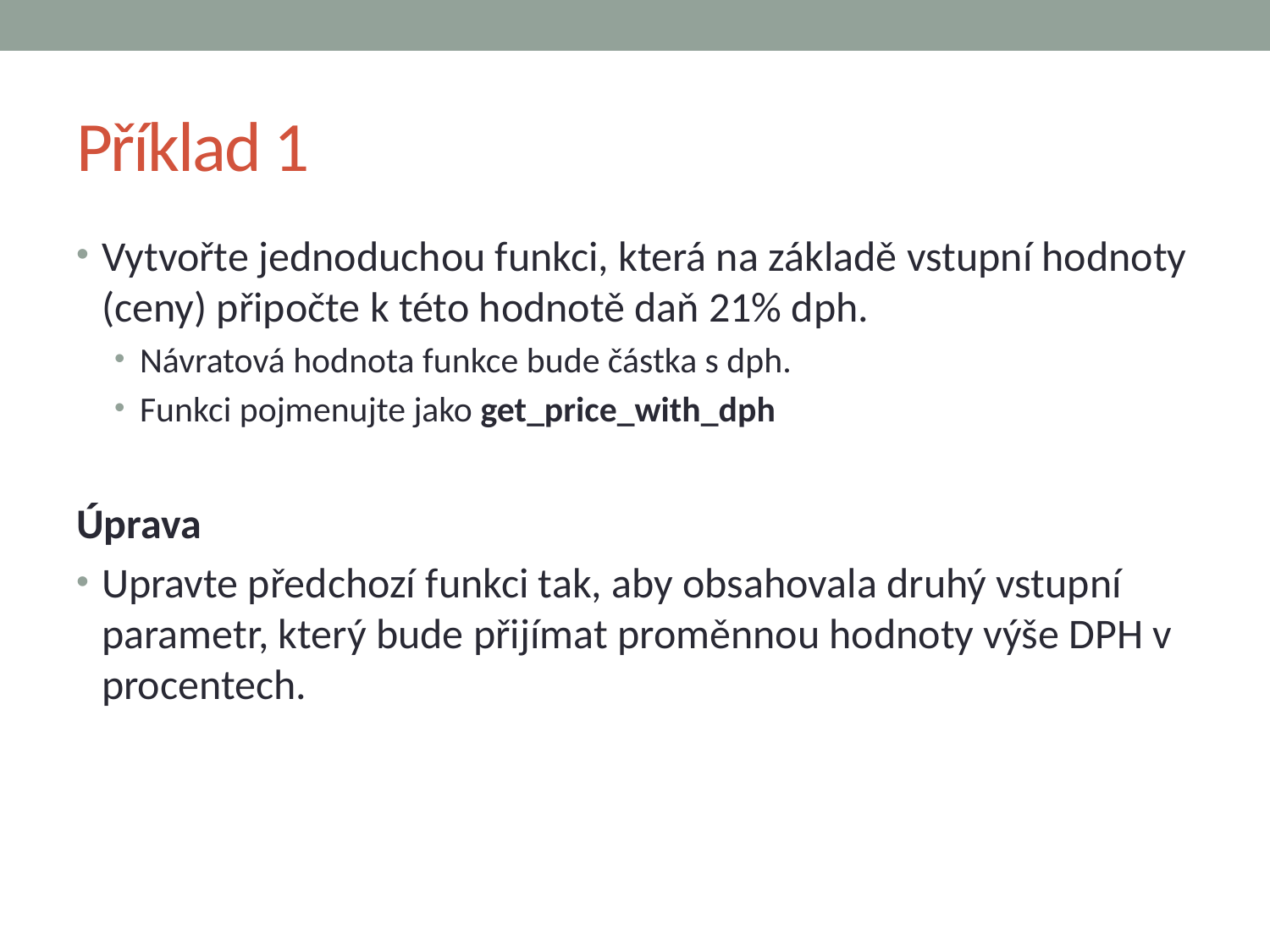

# Příklad 1
Vytvořte jednoduchou funkci, která na základě vstupní hodnoty (ceny) připočte k této hodnotě daň 21% dph.
Návratová hodnota funkce bude částka s dph.
Funkci pojmenujte jako get_price_with_dph

Úprava
Upravte předchozí funkci tak, aby obsahovala druhý vstupní parametr, který bude přijímat proměnnou hodnoty výše DPH v procentech.